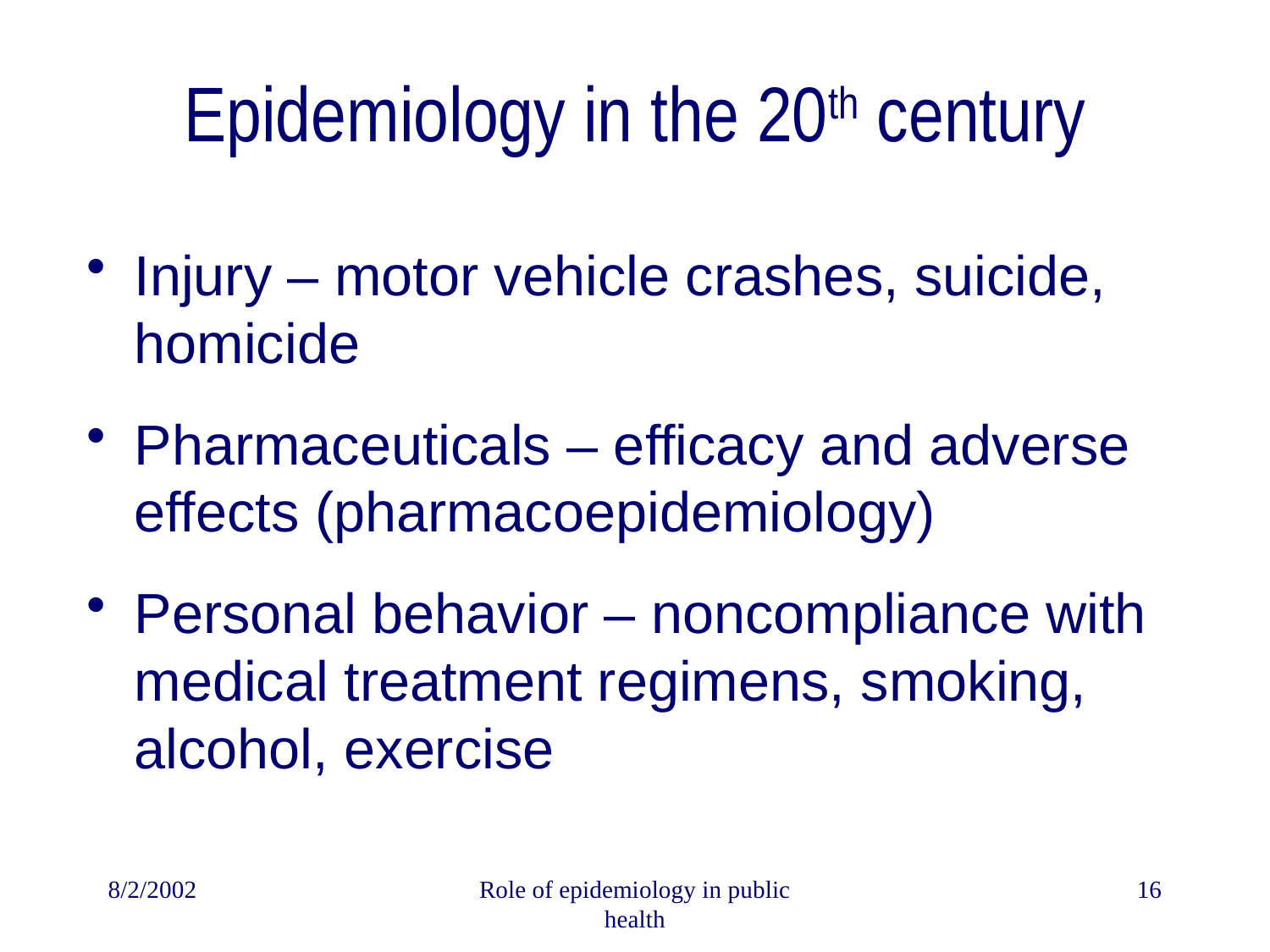

# Epidemiology in the 20th century
Injury – motor vehicle crashes, suicide, homicide
Pharmaceuticals – efficacy and adverse effects (pharmacoepidemiology)
Personal behavior – noncompliance with medical treatment regimens, smoking, alcohol, exercise
8/2/2002
Role of epidemiology in public health
16